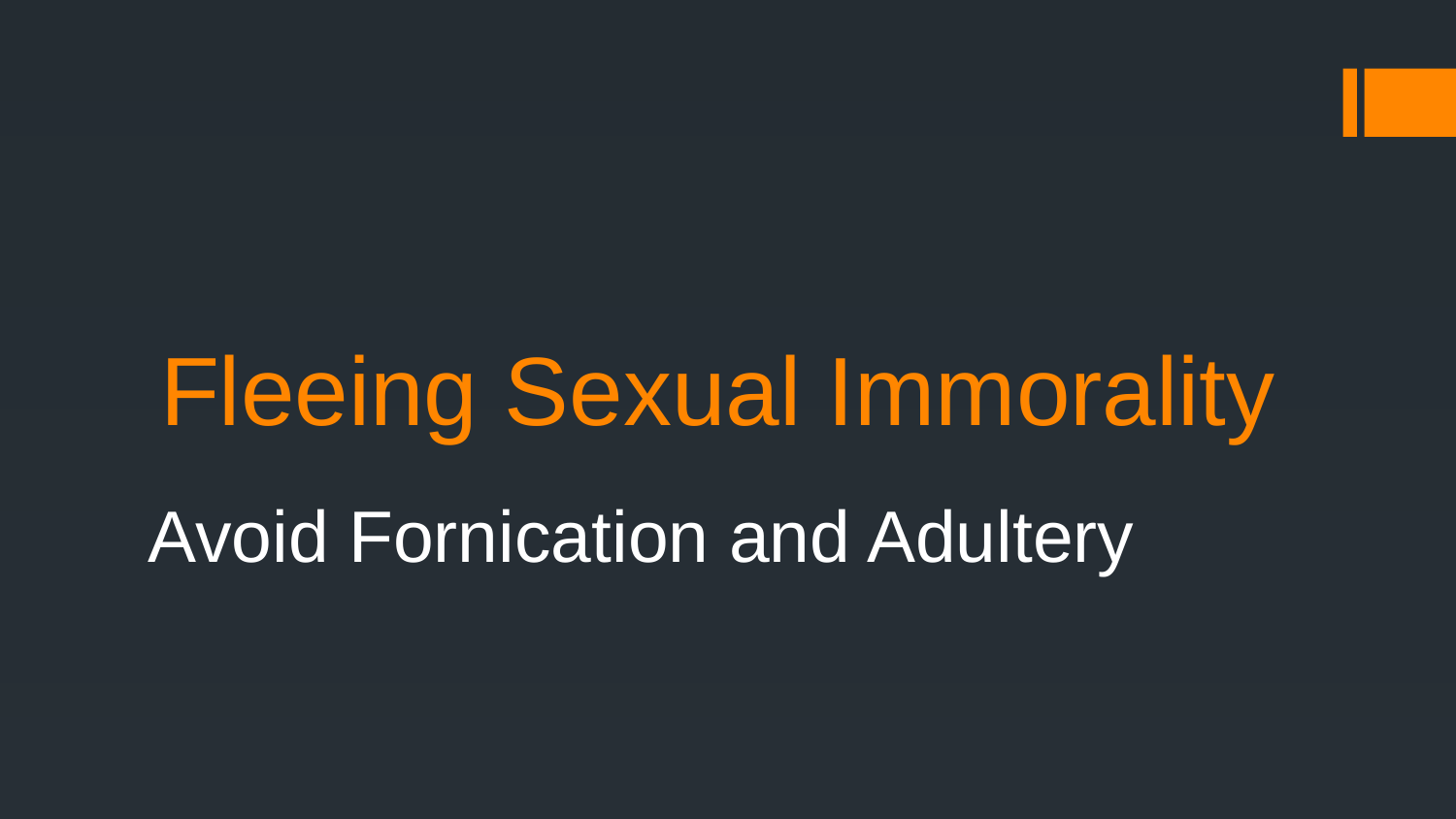

# Fleeing Sexual Immorality
Avoid Fornication and Adultery